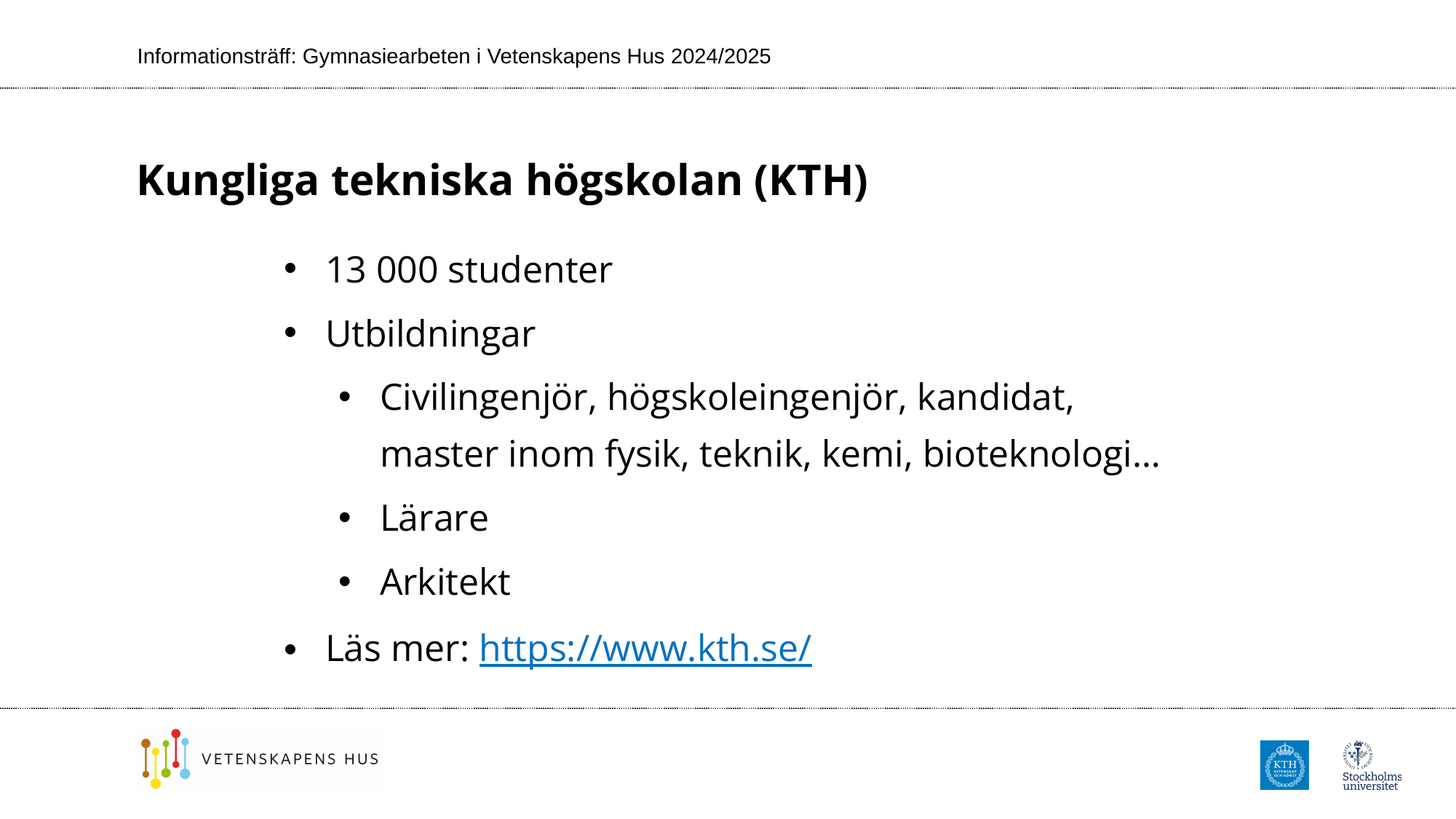

Informationsträff: Gymnasiearbeten i Vetenskapens Hus 2024/2025
# Kungliga tekniska högskolan (KTH)
13 000 studenter
Utbildningar
Civilingenjör, högskoleingenjör, kandidat, master inom fysik, teknik, kemi, bioteknologi…
Lärare
Arkitekt
Läs mer: https://www.kth.se/